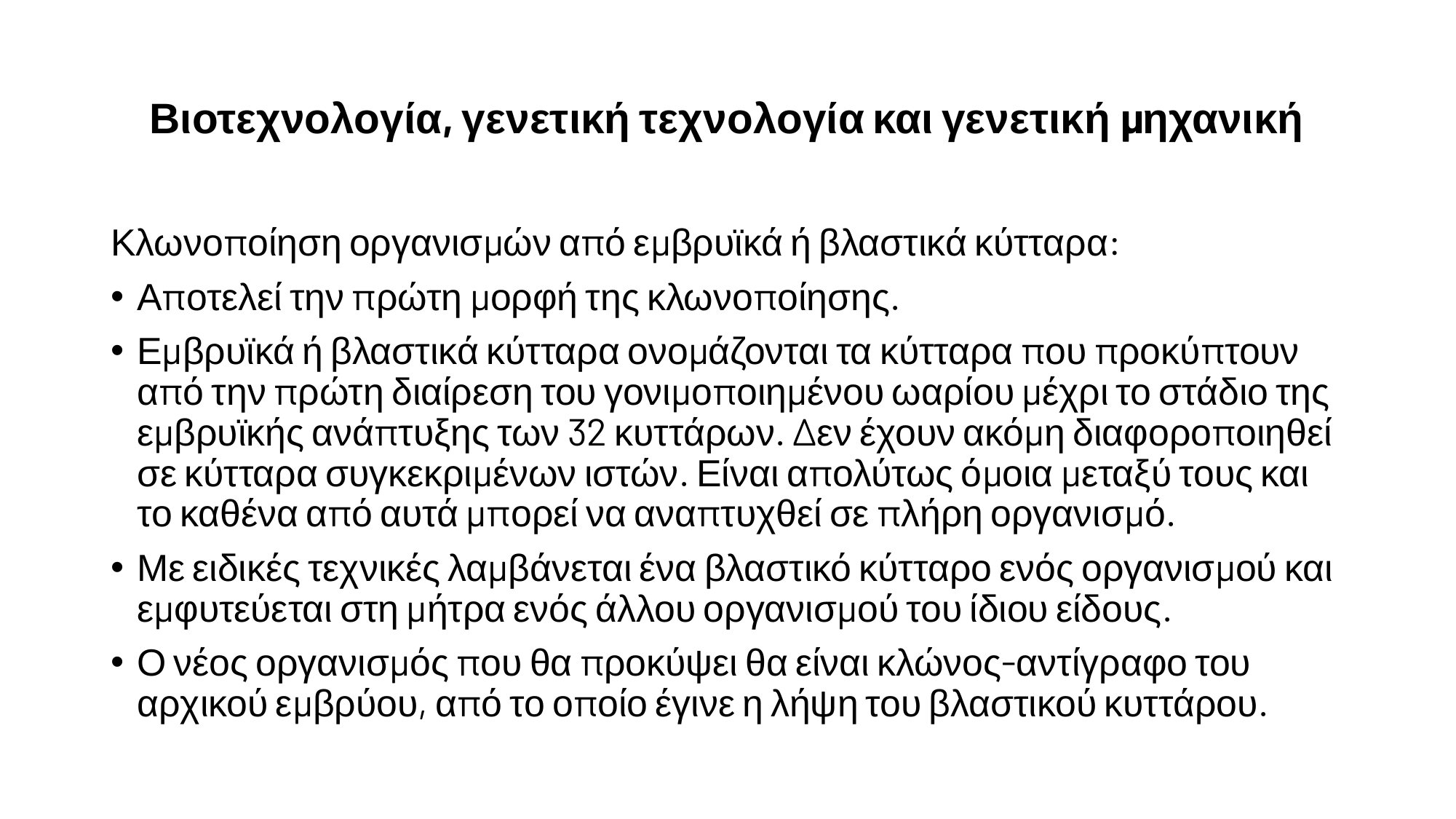

# Βιοτεχνολογία, γενετική τεχνολογία και γενετική μηχανική
Κλωνοποίηση οργανισμών από εμβρυϊκά ή βλαστικά κύτταρα:
Αποτελεί την πρώτη μορφή της κλωνοποίησης.
Εμβρυϊκά ή βλαστικά κύτταρα ονομάζονται τα κύτταρα που προκύπτουν από την πρώτη διαίρεση του γονιμοποιημένου ωαρίου μέχρι το στάδιο της εμβρυϊκής ανάπτυξης των 32 κυττάρων. Δεν έχουν ακόμη διαφοροποιηθεί σε κύτταρα συγκεκριμένων ιστών. Είναι απολύτως όμοια μεταξύ τους και το καθένα από αυτά μπορεί να αναπτυχθεί σε πλήρη οργανισμό.
Με ειδικές τεχνικές λαμβάνεται ένα βλαστικό κύτταρο ενός οργανισμού και εμφυτεύεται στη μήτρα ενός άλλου οργανισμού του ίδιου είδους.
Ο νέος οργανισμός που θα προκύψει θα είναι κλώνος-αντίγραφο του αρχικού εμβρύου, από το οποίο έγινε η λήψη του βλαστικού κυττάρου.